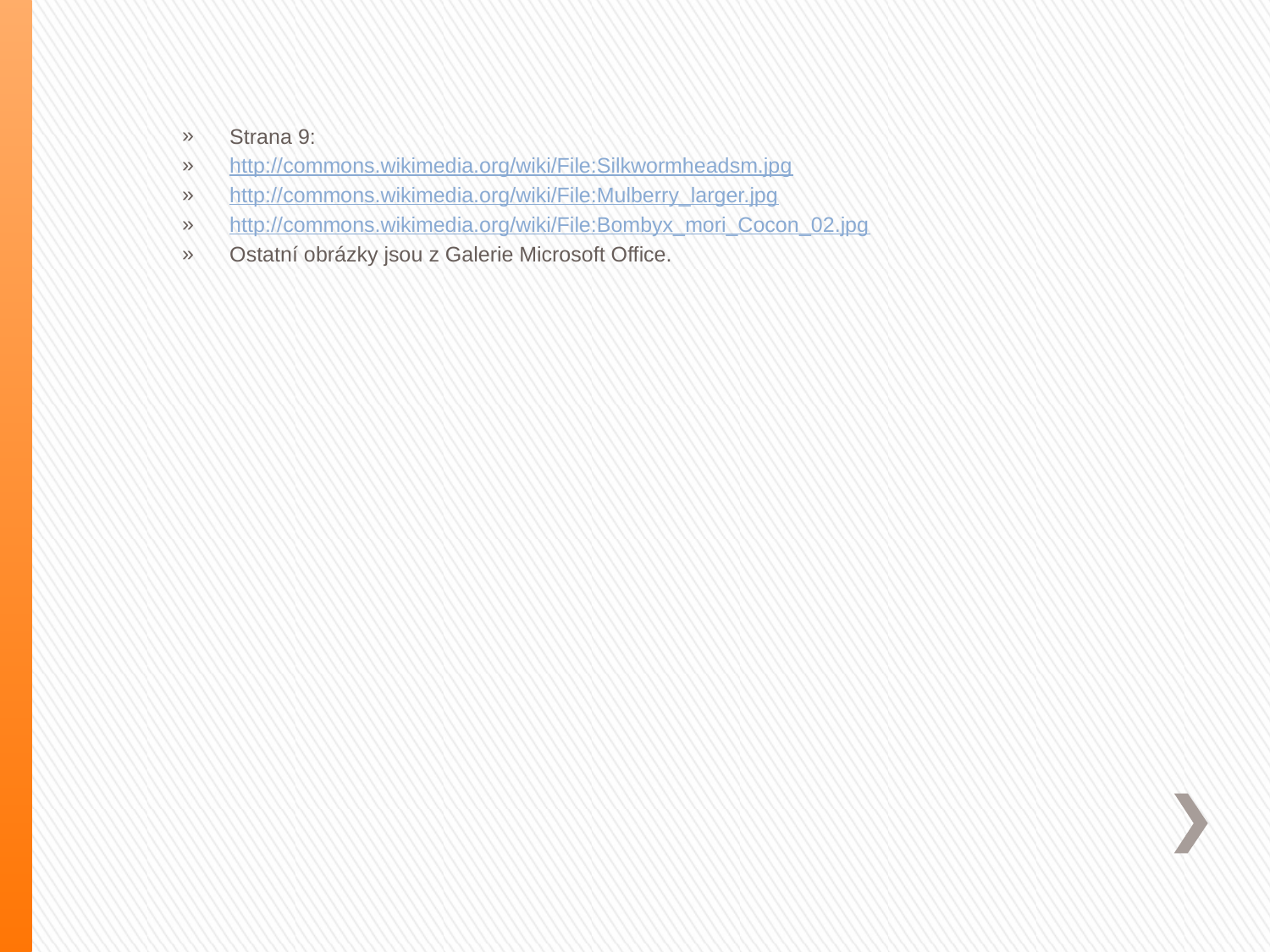

Strana 9:
http://commons.wikimedia.org/wiki/File:Silkwormheadsm.jpg
http://commons.wikimedia.org/wiki/File:Mulberry_larger.jpg
http://commons.wikimedia.org/wiki/File:Bombyx_mori_Cocon_02.jpg
Ostatní obrázky jsou z Galerie Microsoft Office.

#